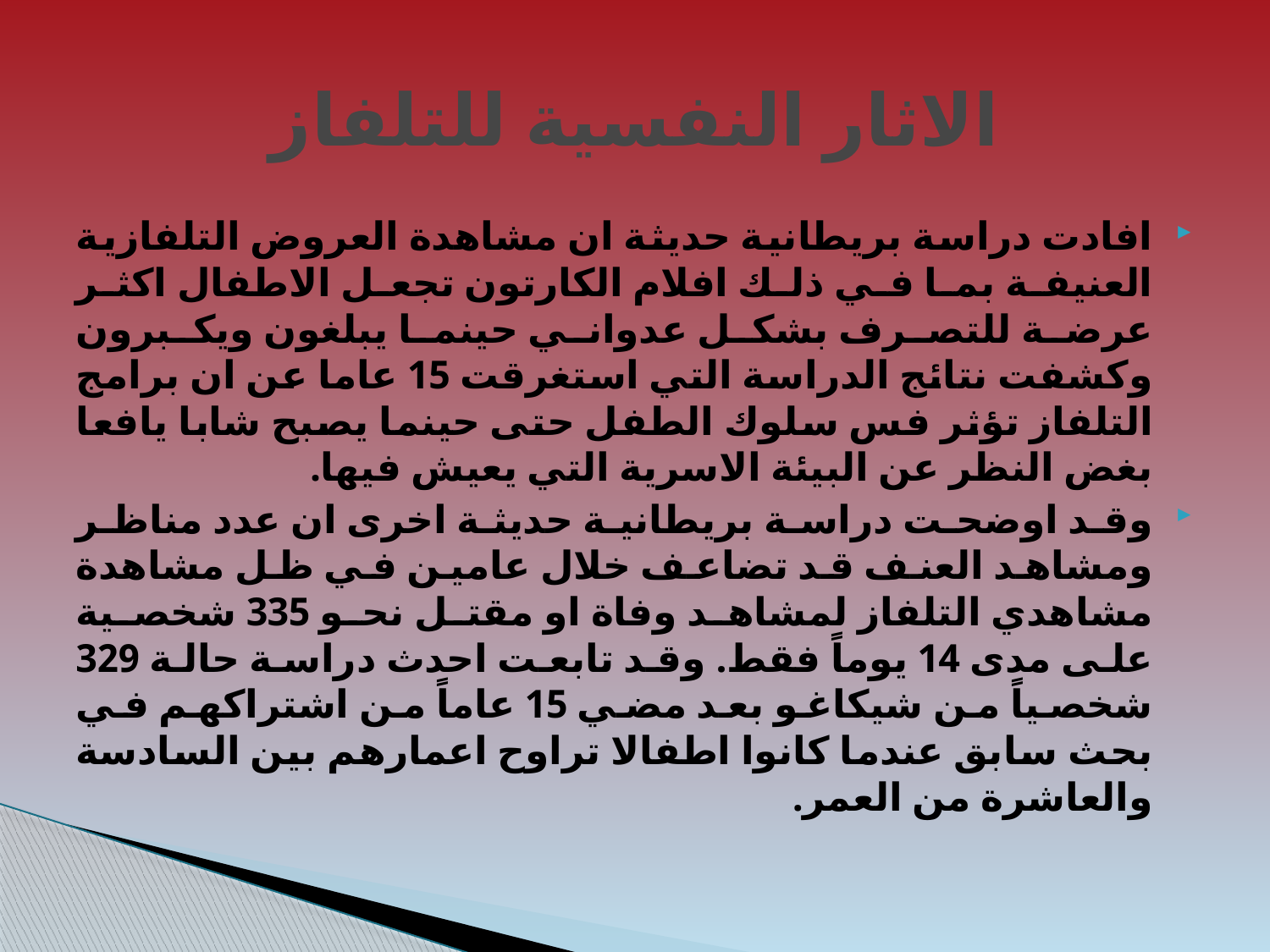

# الاثار النفسية للتلفاز
افادت دراسة بريطانية حديثة ان مشاهدة العروض التلفازية العنيفة بما في ذلك افلام الكارتون تجعل الاطفال اكثر عرضة للتصرف بشكل عدواني حينما يبلغون ويكبرون وكشفت نتائج الدراسة التي استغرقت 15 عاما عن ان برامج التلفاز تؤثر فس سلوك الطفل حتى حينما يصبح شابا يافعا بغض النظر عن البيئة الاسرية التي يعيش فيها.
	وقد اوضحت دراسة بريطانية حديثة اخرى ان عدد مناظر ومشاهد العنف قد تضاعف خلال عامين في ظل مشاهدة مشاهدي التلفاز لمشاهد وفاة او مقتل نحو 335 شخصية على مدى 14 يوماً فقط. وقد تابعت احدث دراسة حالة 329 شخصياً من شيكاغو بعد مضي 15 عاماً من اشتراكهم في بحث سابق عندما كانوا اطفالا تراوح اعمارهم بين السادسة والعاشرة من العمر.